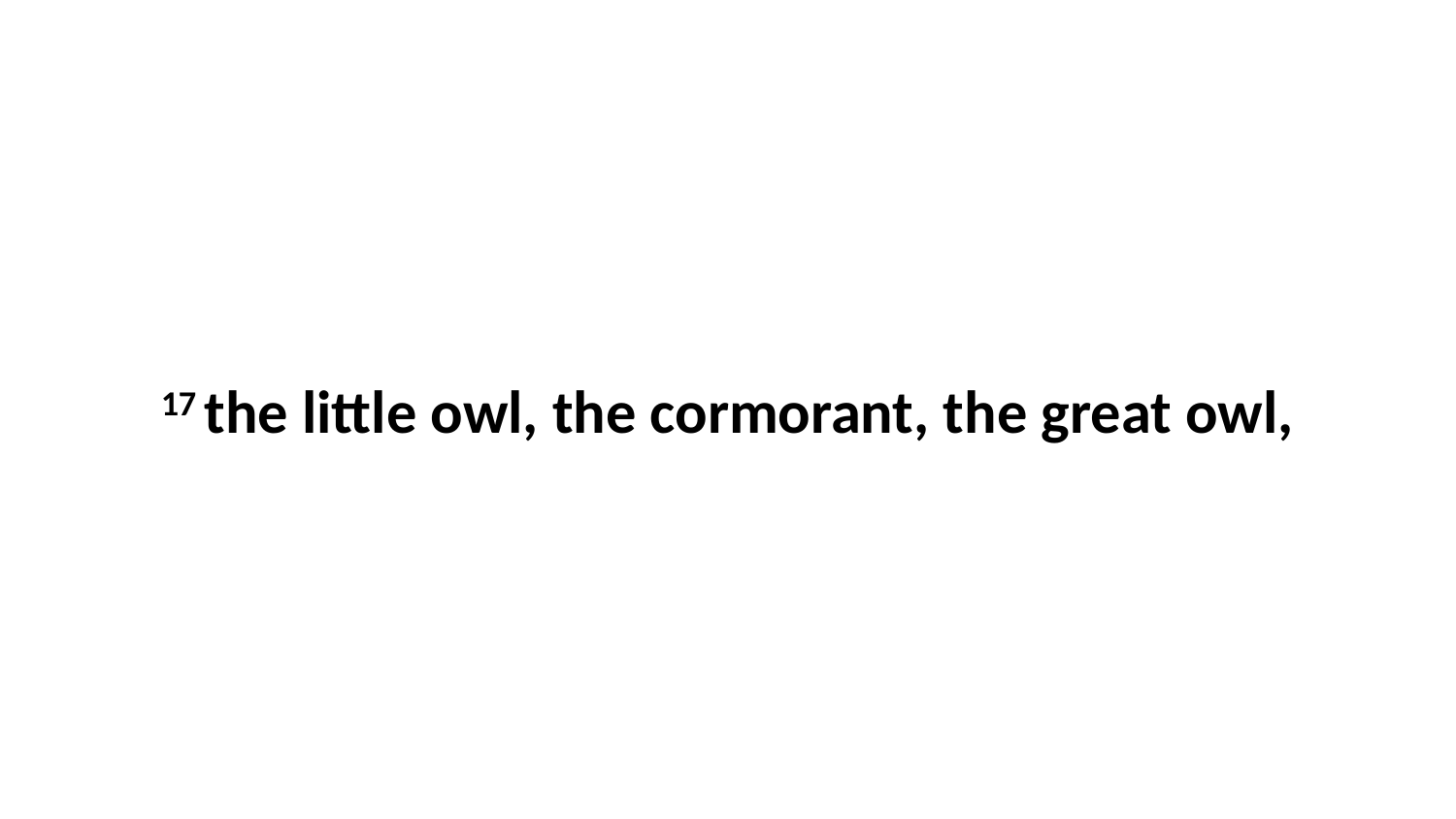

17 the little owl, the cormorant, the great owl,